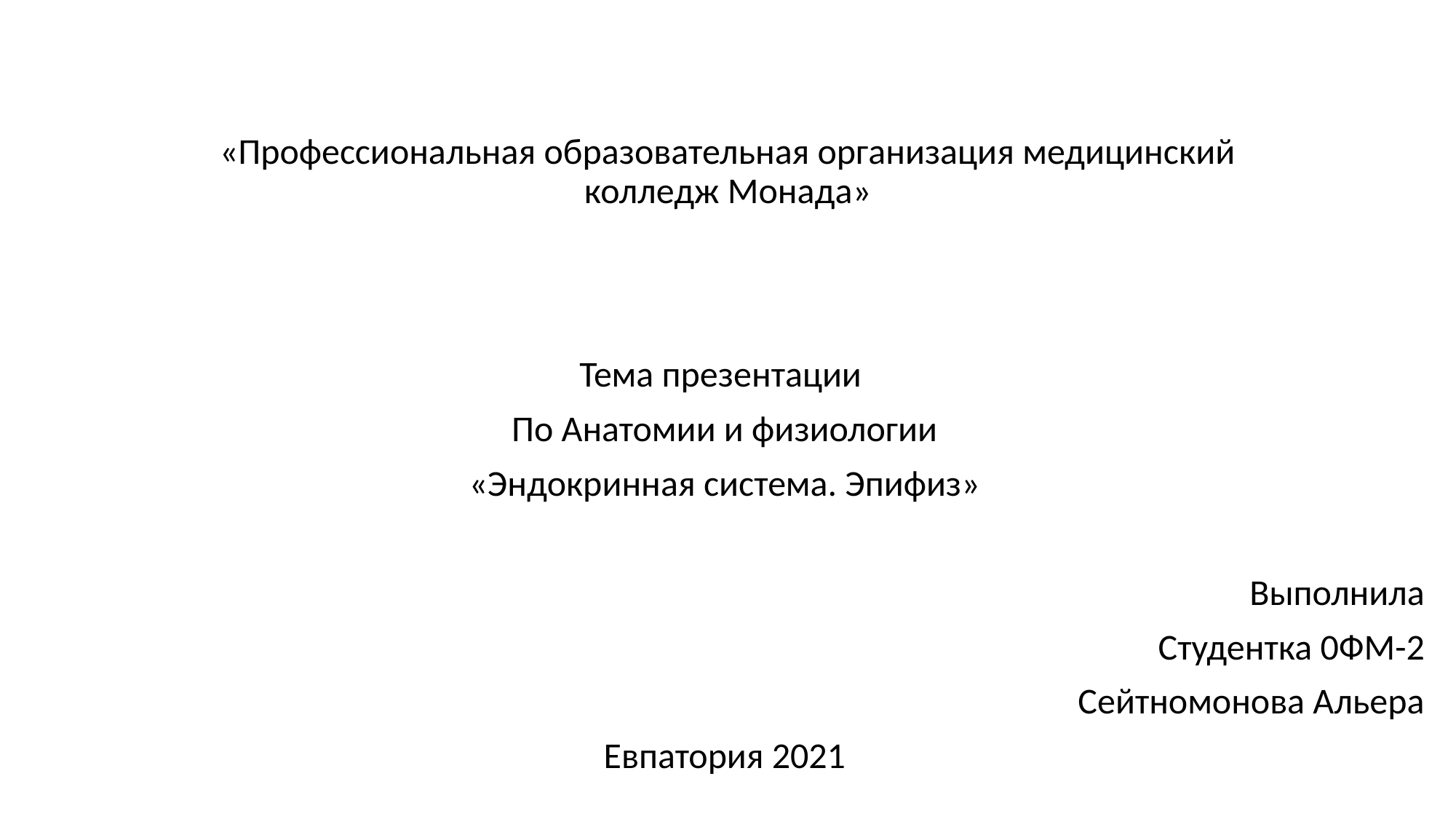

# «Профессиональная образовательная организация медицинский колледж Монада»
Тема презентации
По Анатомии и физиологии
«Эндокринная система. Эпифиз»

Выполнила
Студентка 0ФМ-2
Сейтномонова Альера
Евпатория 2021